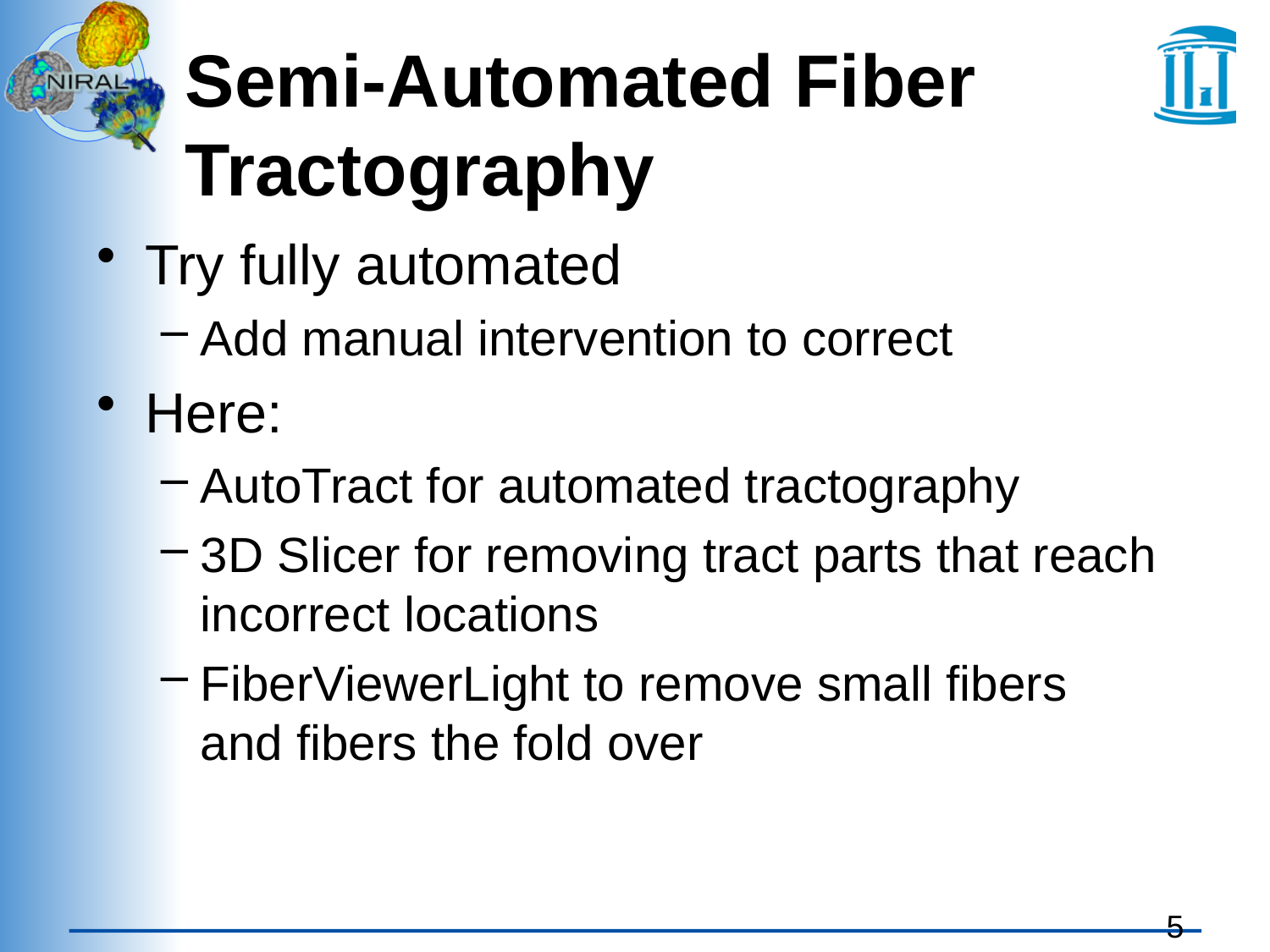

# Semi-Automated Fiber Tractography
Try fully automated
Add manual intervention to correct
Here:
AutoTract for automated tractography
3D Slicer for removing tract parts that reach incorrect locations
FiberViewerLight to remove small fibers and fibers the fold over